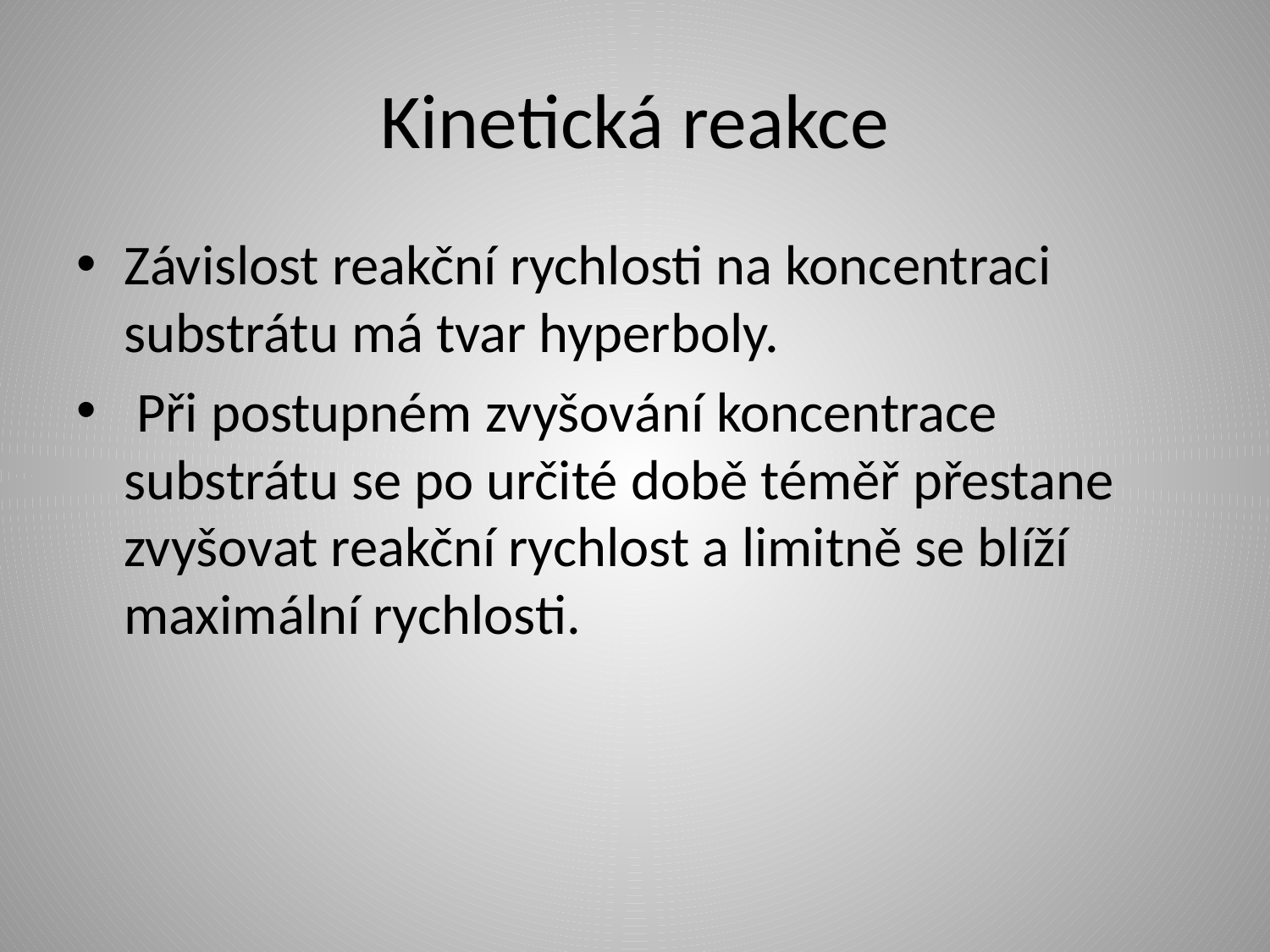

# Kinetická reakce
Závislost reakční rychlosti na koncentraci substrátu má tvar hyperboly.
 Při postupném zvyšování koncentrace substrátu se po určité době téměř přestane zvyšovat reakční rychlost a limitně se blíží maximální rychlosti.